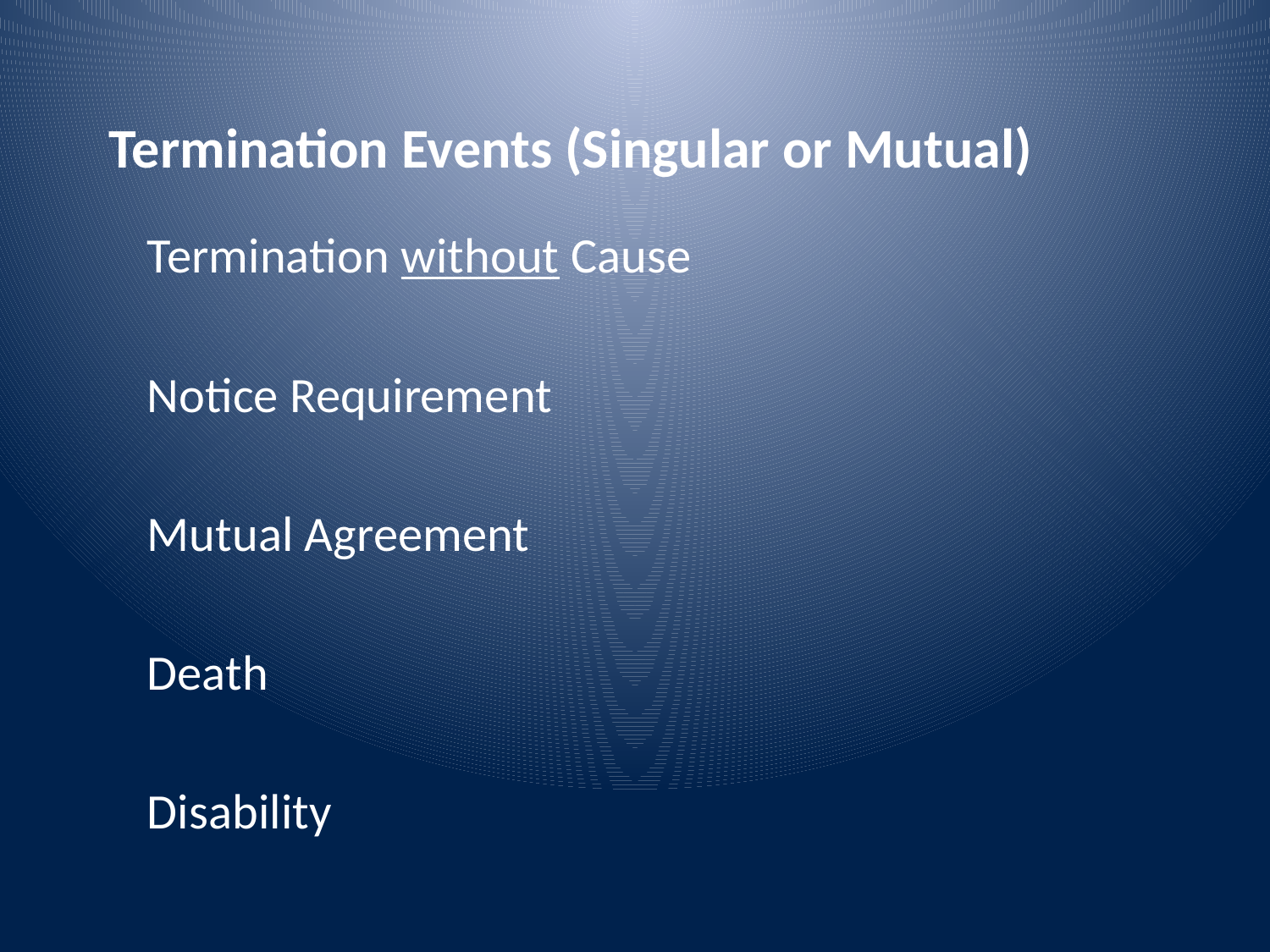

#
  Termination Events (Singular or Mutual)

Termination without Cause

Notice Requirement

Mutual Agreement

Death

Disability